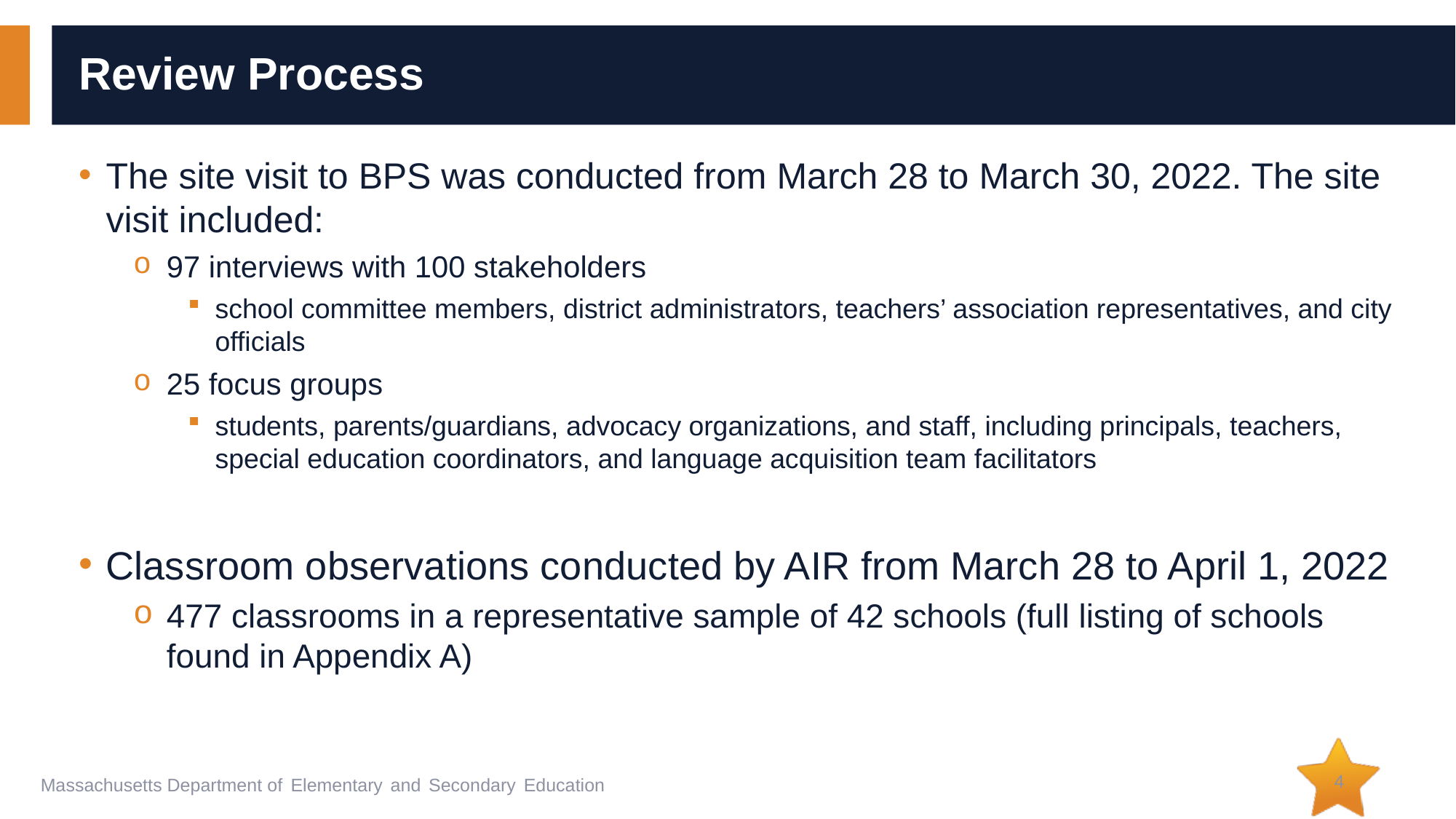

# Review Process
The site visit to BPS was conducted from March 28 to March 30, 2022. The site visit included:
97 interviews with 100 stakeholders
school committee members, district administrators, teachers’ association representatives, and city officials
25 focus groups
students, parents/guardians, advocacy organizations, and staff, including principals, teachers, special education coordinators, and language acquisition team facilitators

Classroom observations conducted by AIR from March 28 to April 1, 2022
477 classrooms in a representative sample of 42 schools (full listing of schools found in Appendix A)
4